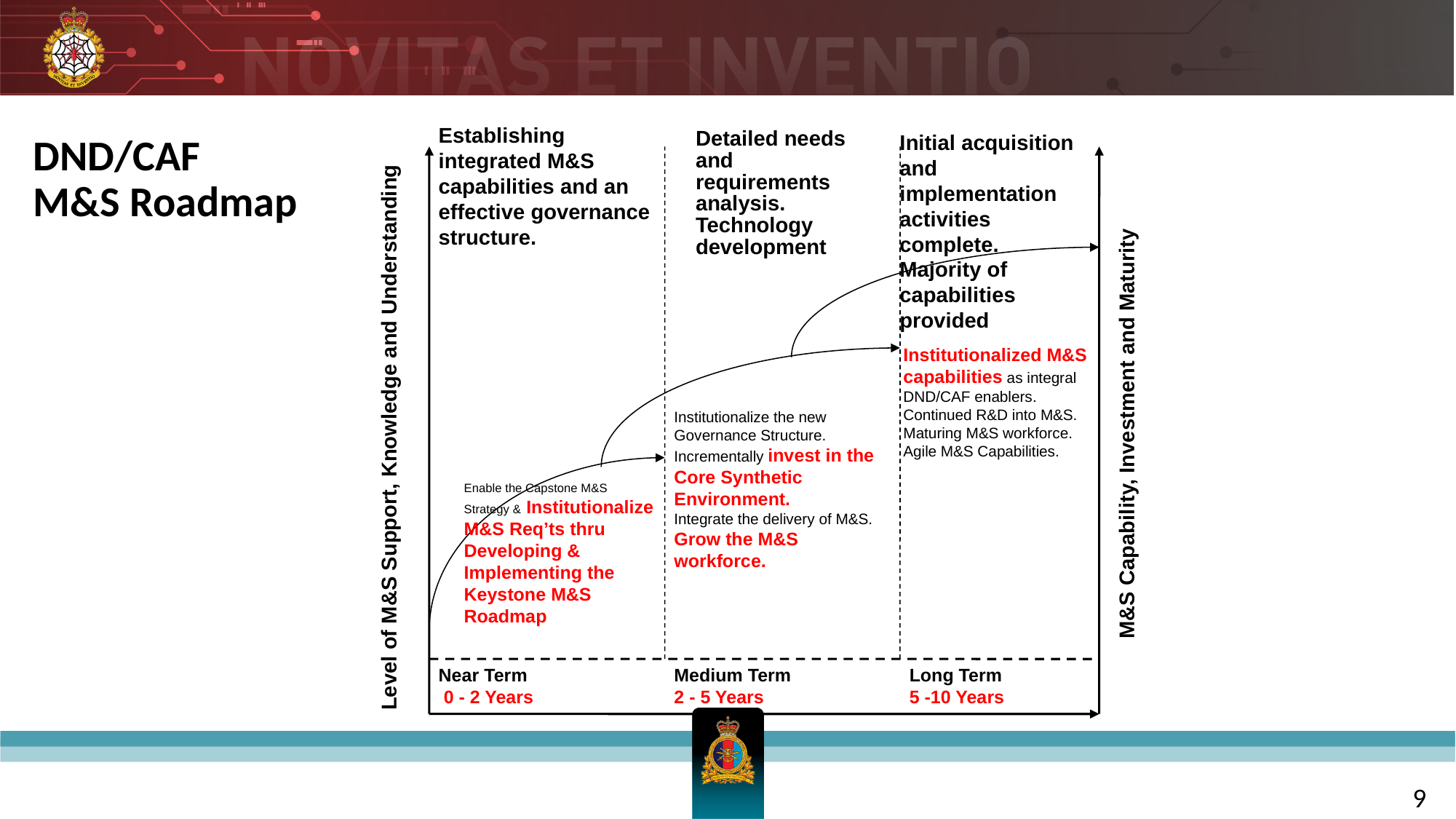

Establishing integrated M&S capabilities and an effective governance structure.
Level of M&S Support, Knowledge and Understanding

Detailed needs and requirements analysis.
Technology development

Initial acquisition and implementation activities complete.
Majority of capabilities provided
DND/CAF
M&S Roadmap

Institutionalized M&S capabilities as integral DND/CAF enablers.
Continued R&D into M&S.
Maturing M&S workforce.
Agile M&S Capabilities.

Institutionalize the new Governance Structure.
Incrementally invest in the Core Synthetic Environment.
Integrate the delivery of M&S.
Grow the M&S workforce.
           M&S Capability, Investment and Maturity

Enable the Capstone M&S Strategy & Institutionalize M&S Req’ts thru Developing & Implementing the Keystone M&S Roadmap

Near Term
 0 - 2 Years
Medium Term
2 - 5 Years
Long Term
5 -10 Years

9